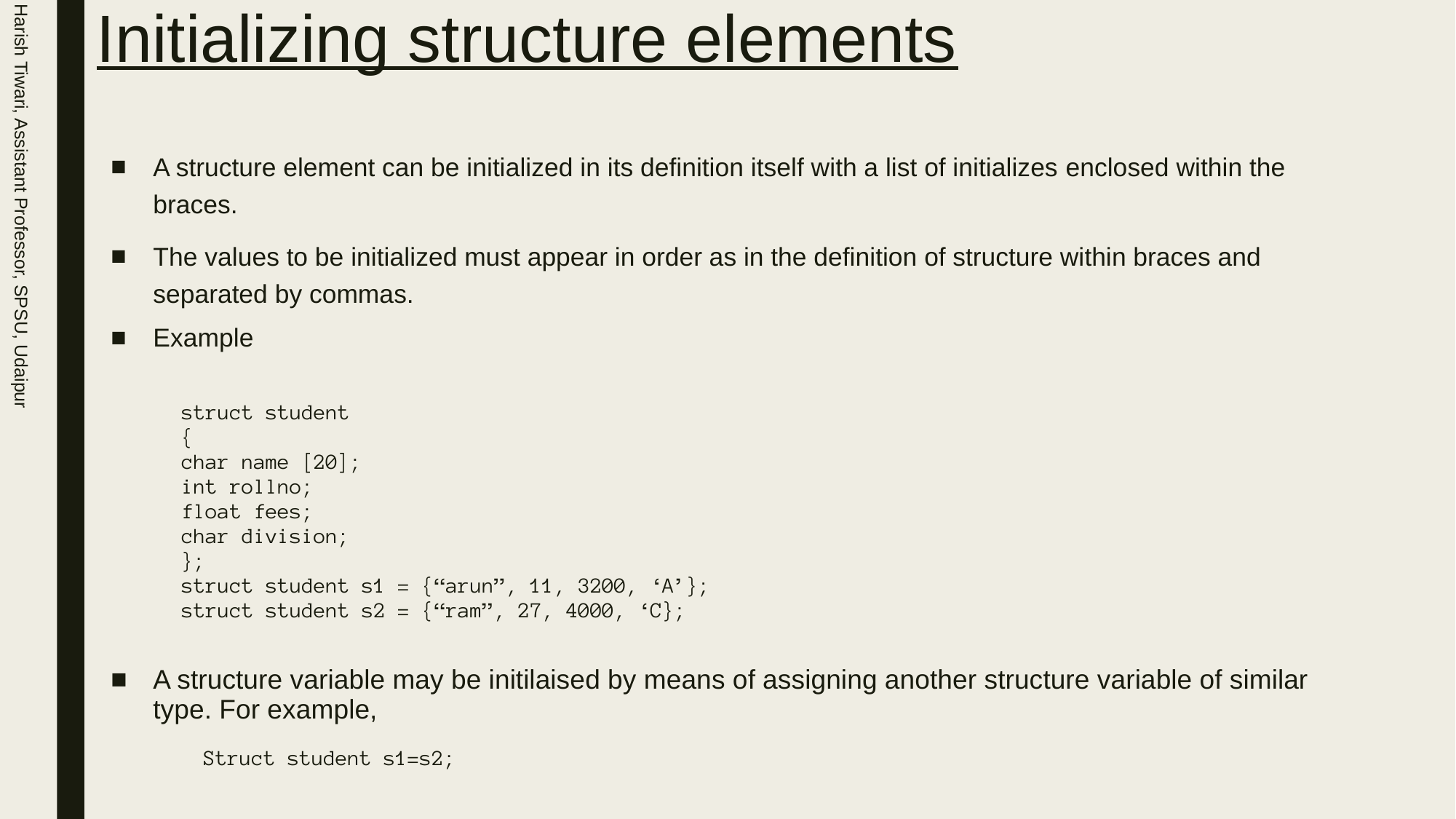

# Initializing structure elements
Harish Tiwari, Assistant Professor, SPSU, Udaipur
A structure element can be initialized in its definition itself with a list of initializes enclosed within the braces.
The values to be initialized must appear in order as in the definition of structure within braces and separated by commas.
Example

struct student
{
char name [20];
int rollno;
float fees;
char division;
};
struct student s1 = {“arun”, 11, 3200, ‘A’};
struct student s2 = {“ram”, 27, 4000, ‘C};

A structure variable may be initilaised by means of assigning another structure variable of similar type. For example,
	Struct student s1=s2;